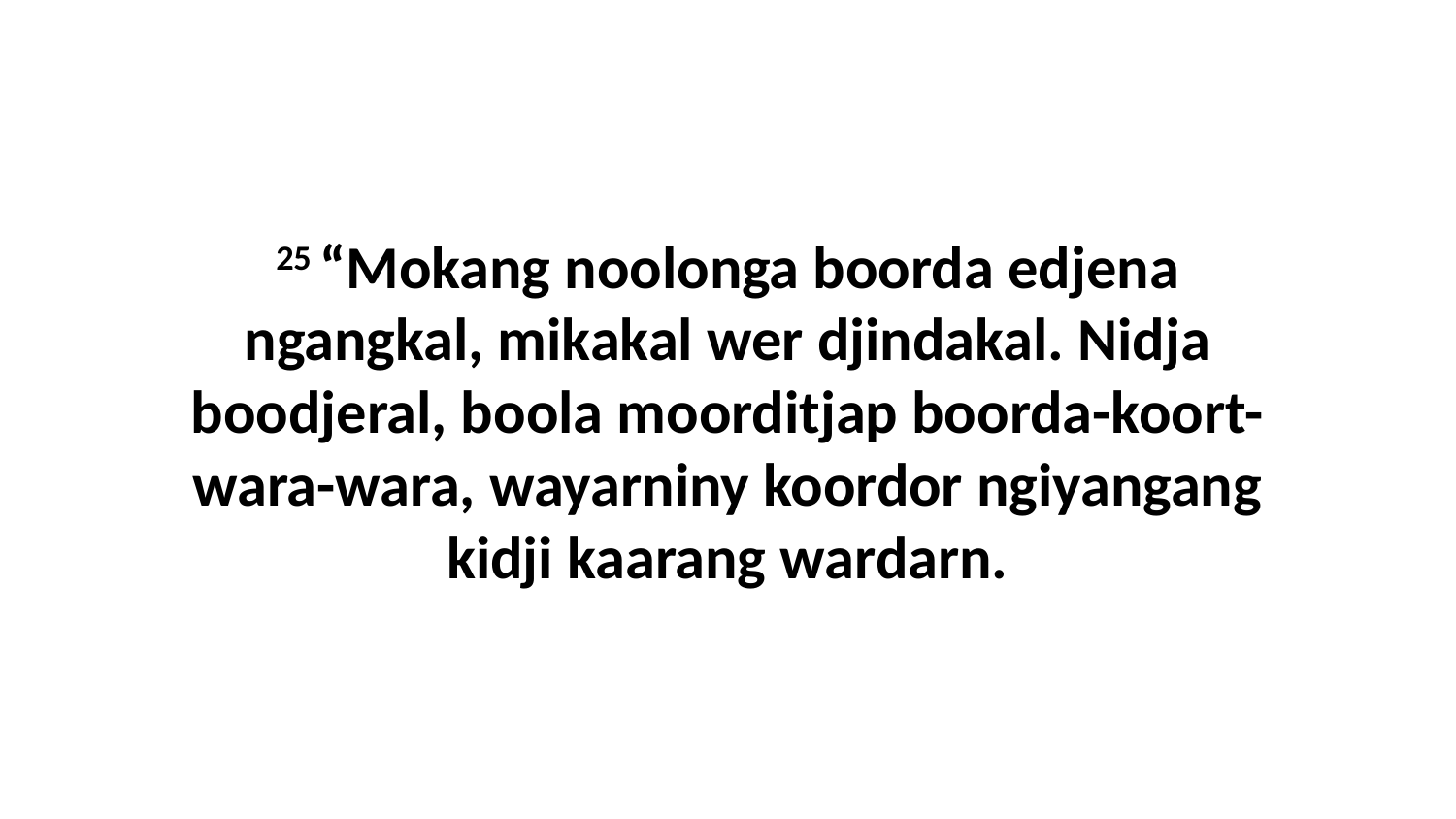

25 “Mokang noolonga boorda edjena ngangkal, mikakal wer djindakal. Nidja boodjeral, boola moorditjap boorda-koort-wara-wara, wayarniny koordor ngiyangang kidji kaarang wardarn.